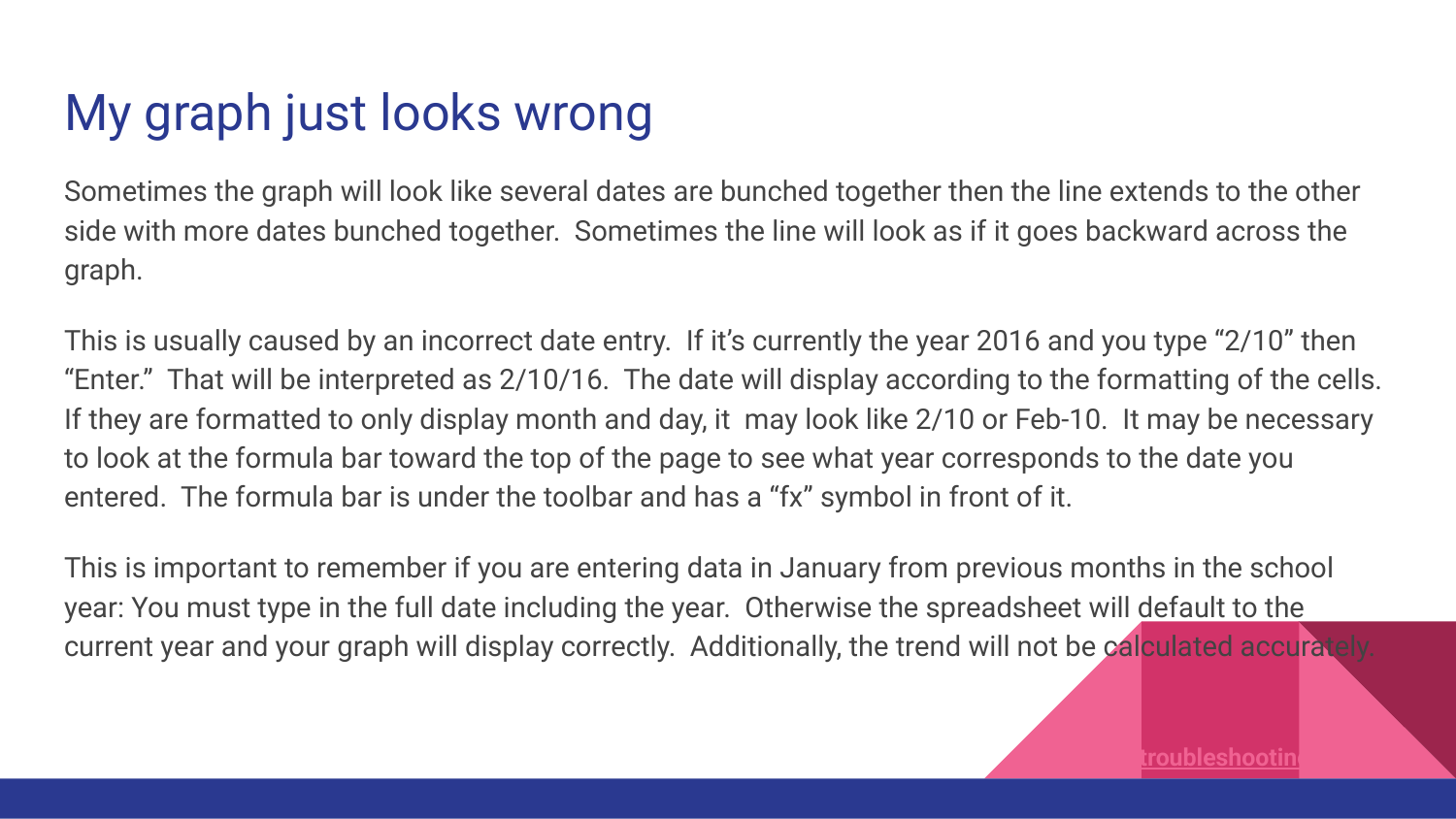

# My graph just looks wrong
Sometimes the graph will look like several dates are bunched together then the line extends to the other side with more dates bunched together.  Sometimes the line will look as if it goes backward across the graph.
This is usually caused by an incorrect date entry.  If it’s currently the year 2016 and you type “2/10” then “Enter.”  That will be interpreted as 2/10/16.  The date will display according to the formatting of the cells.  If they are formatted to only display month and day, it  may look like 2/10 or Feb-10.  It may be necessary to look at the formula bar toward the top of the page to see what year corresponds to the date you entered.  The formula bar is under the toolbar and has a “fx” symbol in front of it.
This is important to remember if you are entering data in January from previous months in the school year: You must type in the full date including the year.  Otherwise the spreadsheet will default to the current year and your graph will display correctly.  Additionally, the trend will not be calculated accurately.
Back to troubleshooting contents